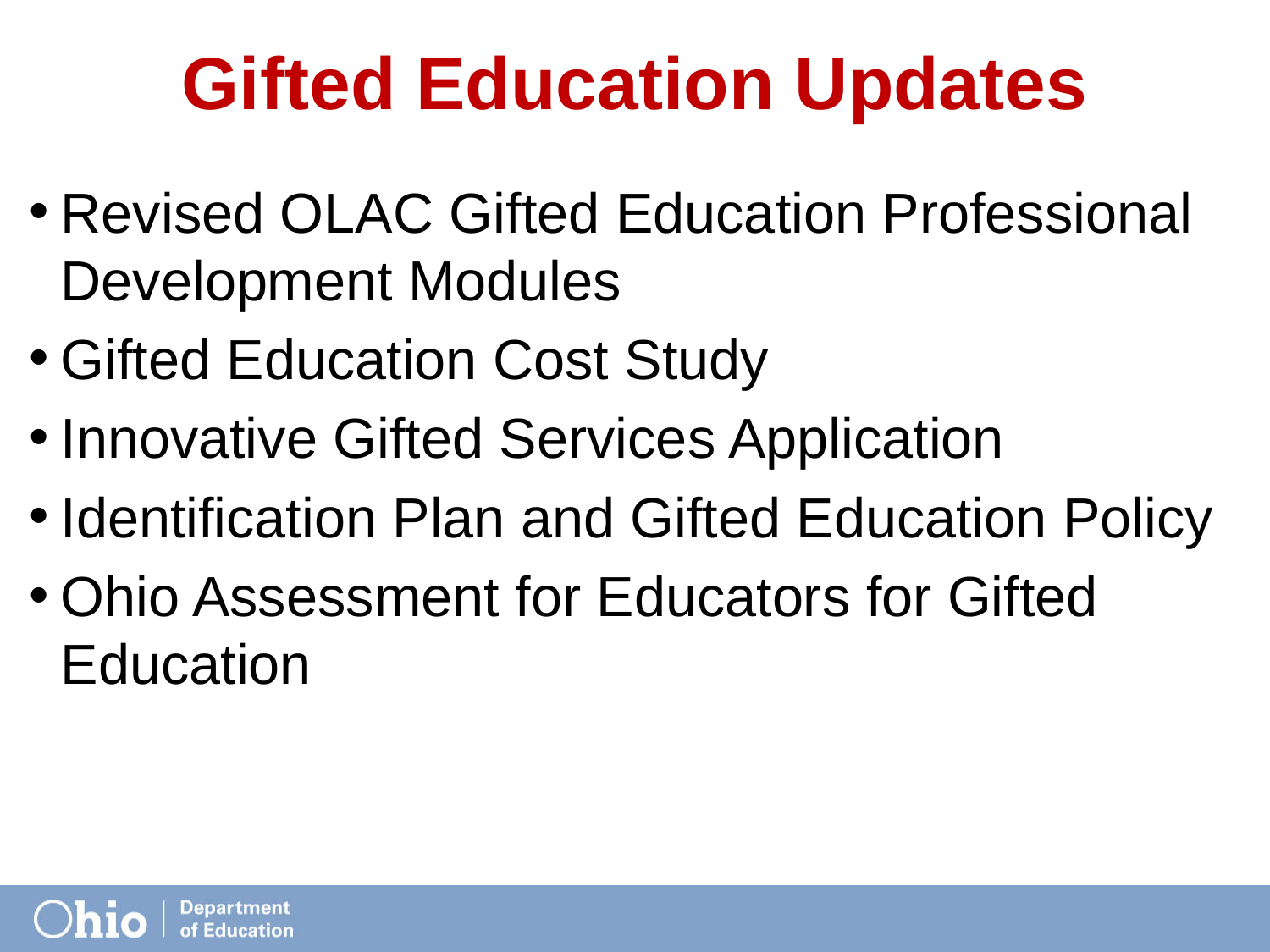

# Gifted Education Updates
Revised OLAC Gifted Education Professional Development Modules
Gifted Education Cost Study
Innovative Gifted Services Application
Identification Plan and Gifted Education Policy
Ohio Assessment for Educators for Gifted Education